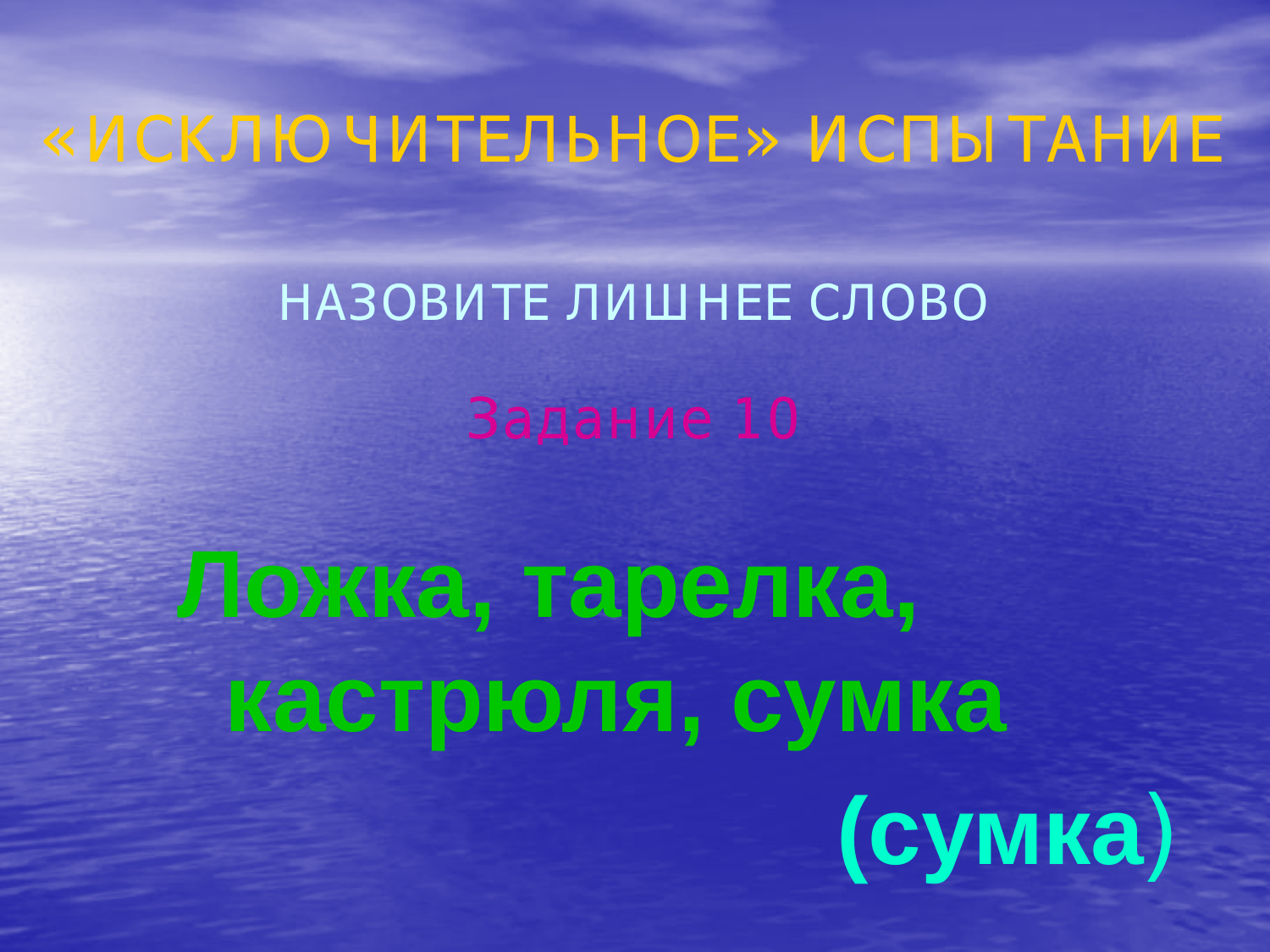

# «ИСКЛЮЧИТЕЛЬНОЕ» ИСПЫТАНИЕ
НАЗОВИТЕ ЛИШНЕЕ СЛОВО
Задание 10
Ложка, тарелка, кастрюля, сумка
(сумка)